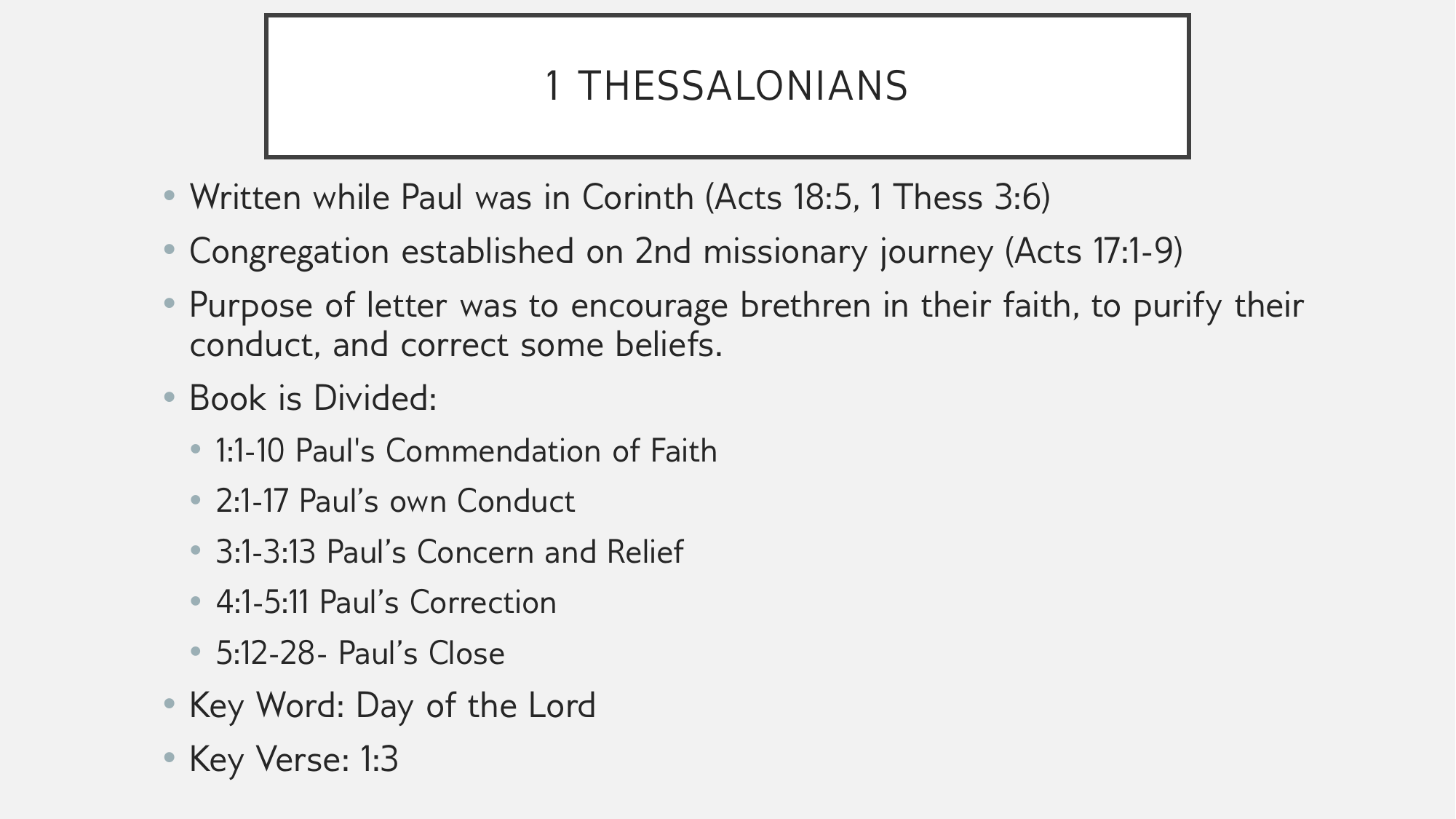

# 1 thessalonians
Written while Paul was in Corinth (Acts 18:5, 1 Thess 3:6)
Congregation established on 2nd missionary journey (Acts 17:1-9)
Purpose of letter was to encourage brethren in their faith, to purify their conduct, and correct some beliefs.
Book is Divided:
1:1-10 Paul's Commendation of Faith
2:1-17 Paul’s own Conduct
3:1-3:13 Paul’s Concern and Relief
4:1-5:11 Paul’s Correction
5:12-28- Paul’s Close
Key Word: Day of the Lord
Key Verse: 1:3